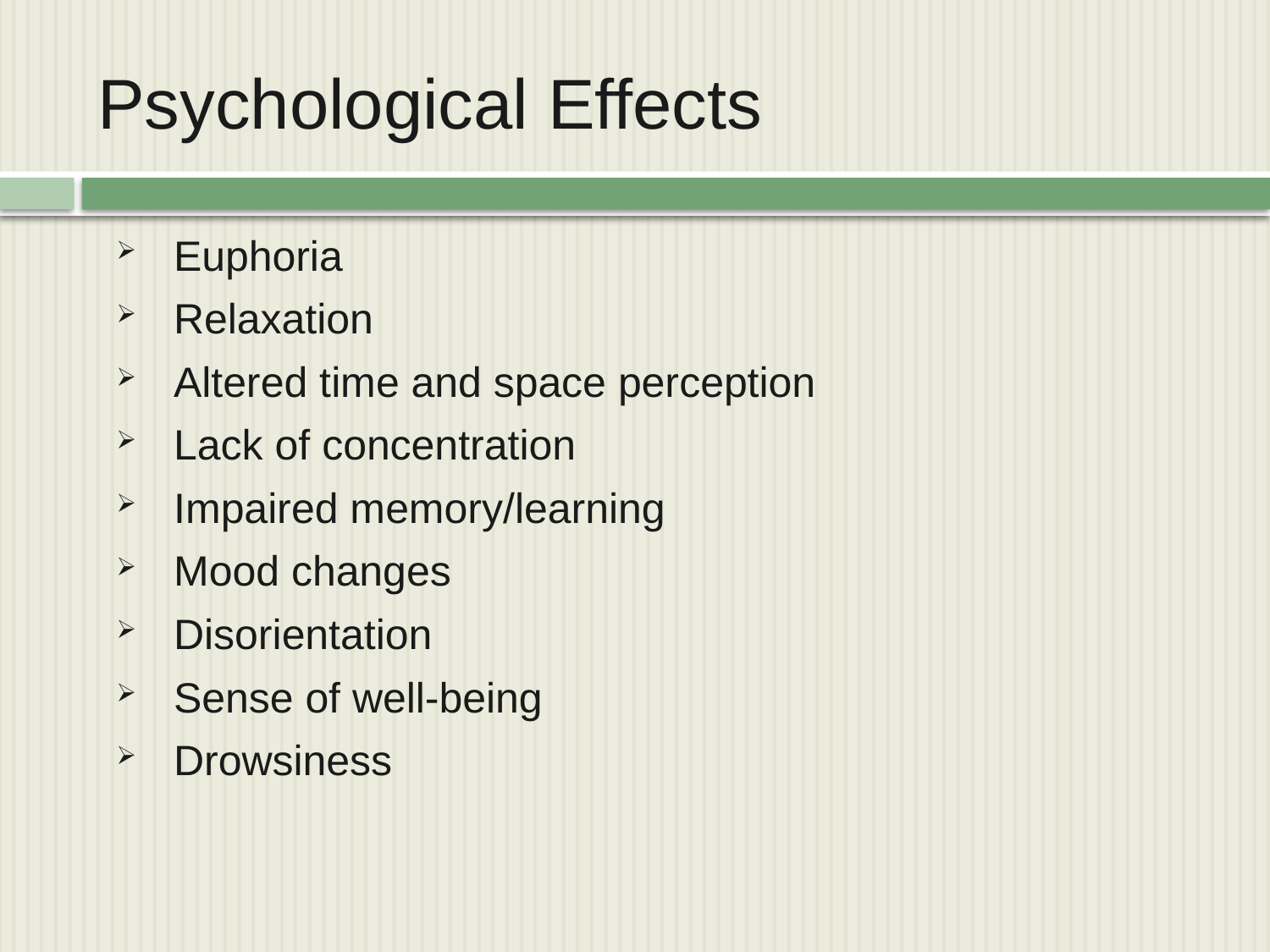

# Psychological Effects
Euphoria
Relaxation
Altered time and space perception
Lack of concentration
Impaired memory/learning
Mood changes
Disorientation
Sense of well-being
Drowsiness